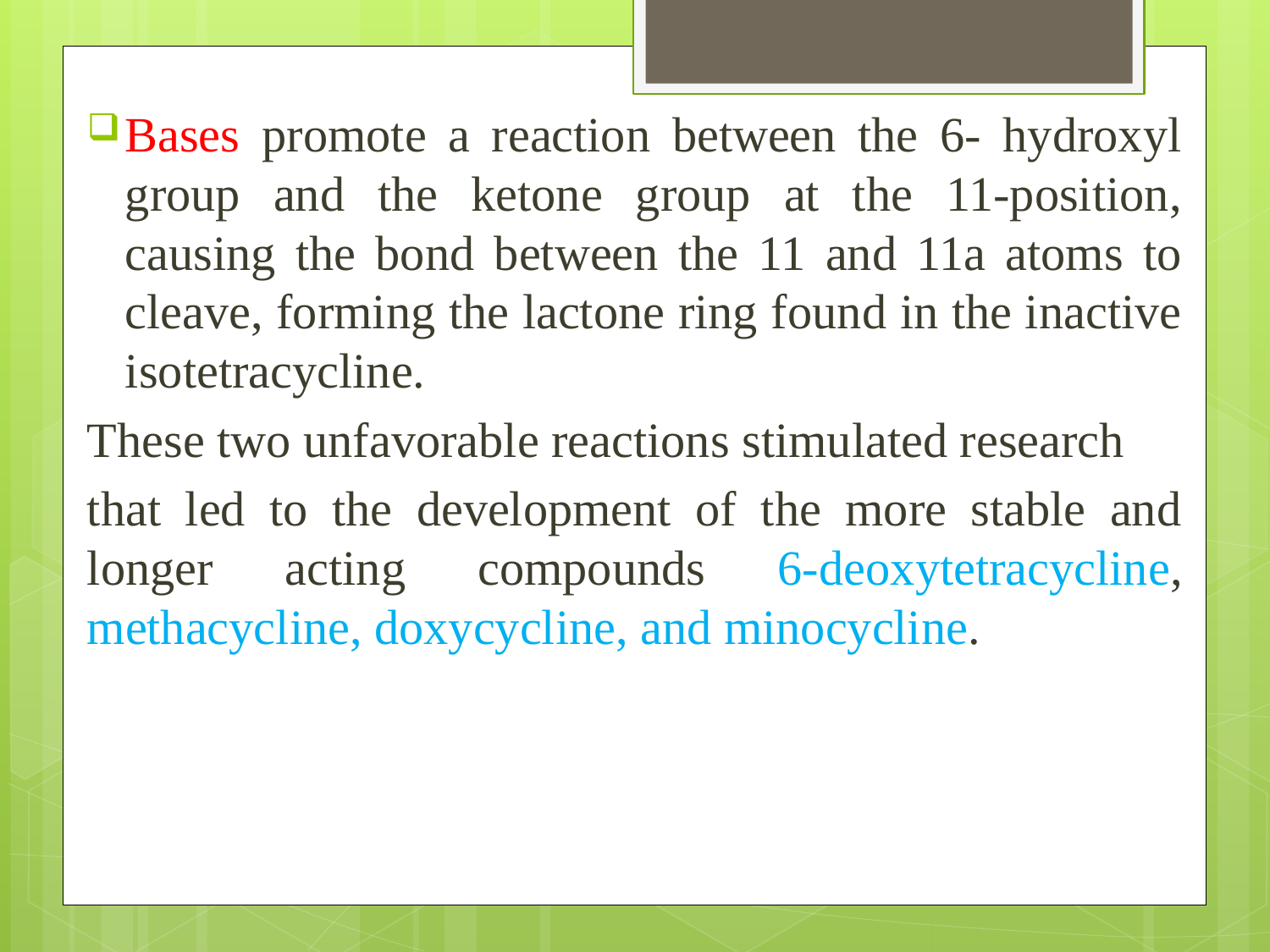

Bases promote a reaction between the 6- hydroxyl group and the ketone group at the 11-position, causing the bond between the 11 and 11a atoms to cleave, forming the lactone ring found in the inactive isotetracycline.
These two unfavorable reactions stimulated research
that led to the development of the more stable and longer acting compounds 6-deoxytetracycline, methacycline, doxycycline, and minocycline.